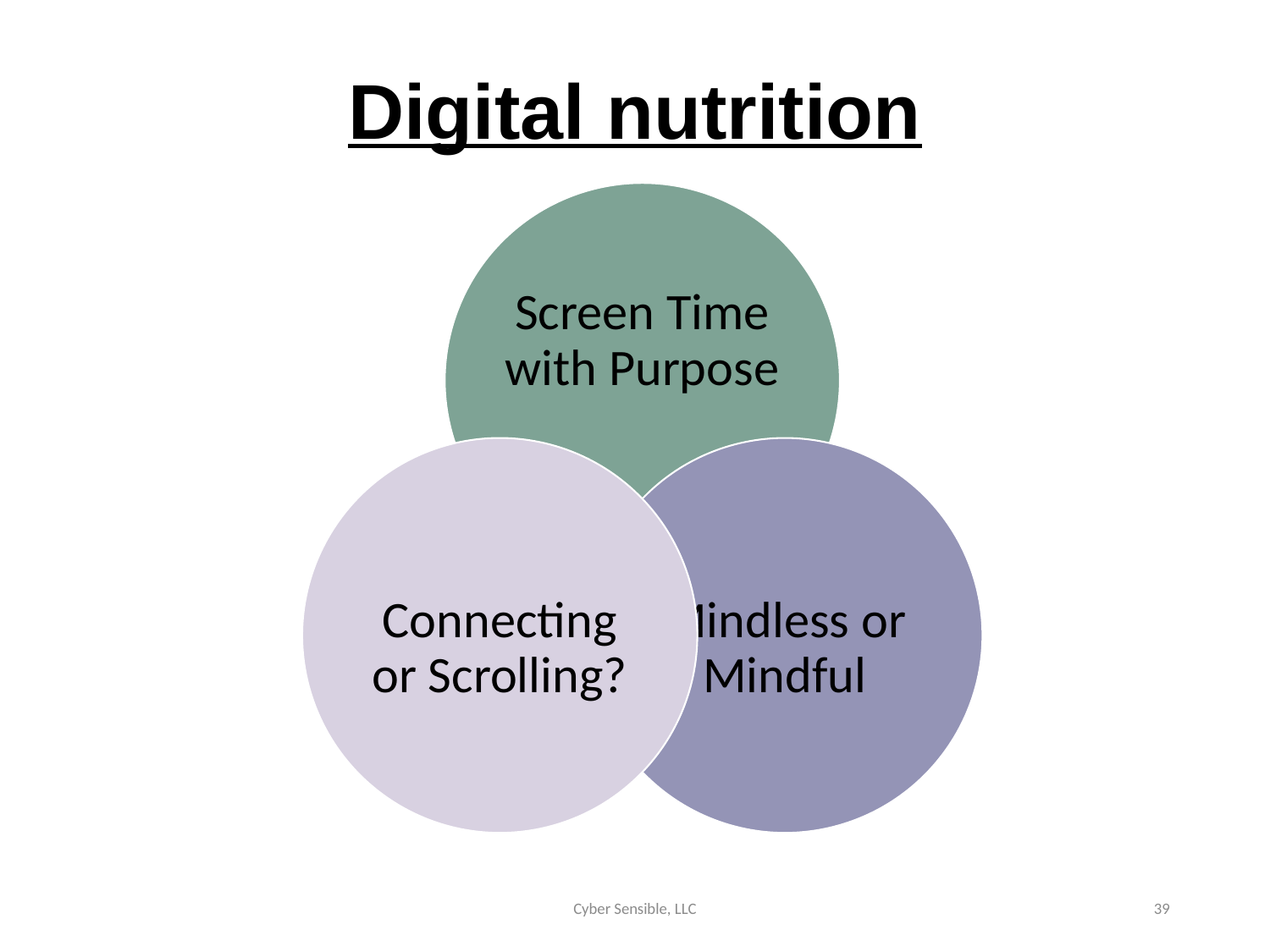

# Digital nutrition
Screen Time with Purpose
Mindless or Mindful
Connecting or Scrolling?
Cyber Sensible, LLC
39